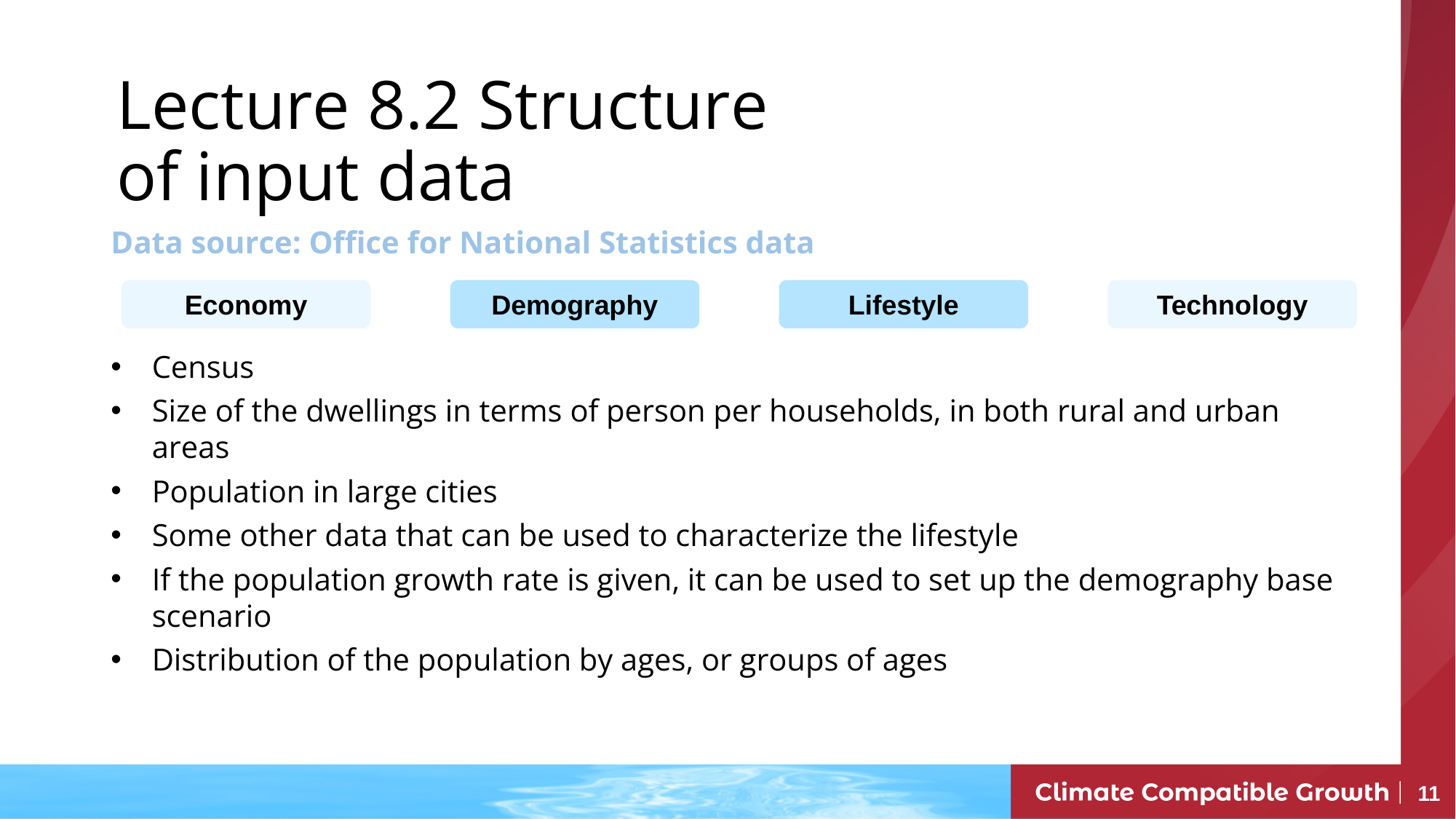

Lecture 8.2 Structure of input data
Data source: Office for National Statistics data

Census
Size of the dwellings in terms of person per households, in both rural and urban areas
Population in large cities
Some other data that can be used to characterize the lifestyle
If the population growth rate is given, it can be used to set up the demography base scenario
Distribution of the population by ages, or groups of ages

Economy
Technology
Demography
Lifestyle
11